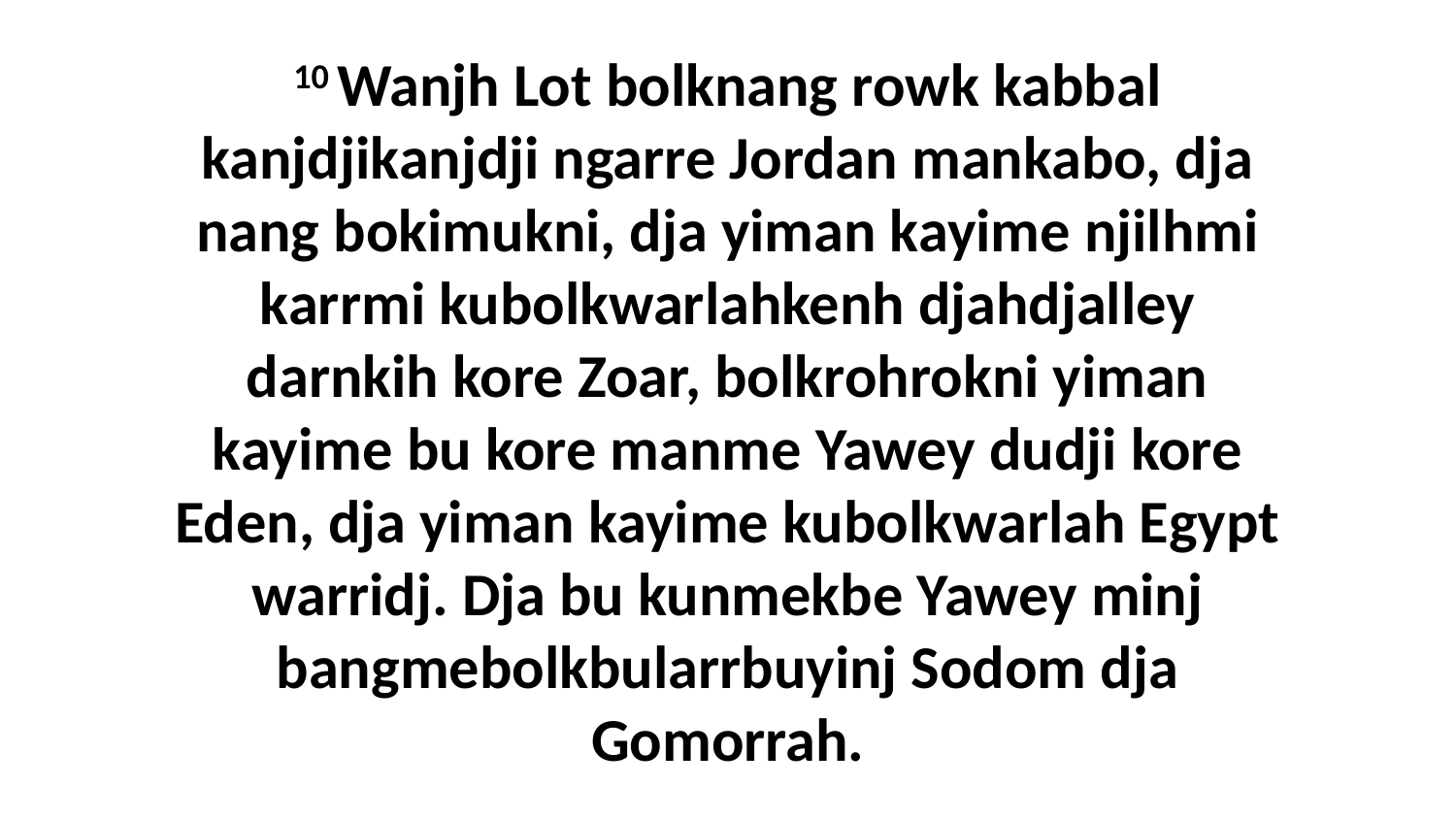

10 Wanjh Lot bolknang rowk kabbal kanjdjikanjdji ngarre Jordan mankabo, dja nang bokimukni, dja yiman kayime njilhmi karrmi kubolkwarlahkenh djahdjalley darnkih kore Zoar, bolkrohrokni yiman kayime bu kore manme Yawey dudji kore Eden, dja yiman kayime kubolkwarlah Egypt warridj. Dja bu kunmekbe Yawey minj bangmebolkbularrbuyinj Sodom dja Gomorrah.